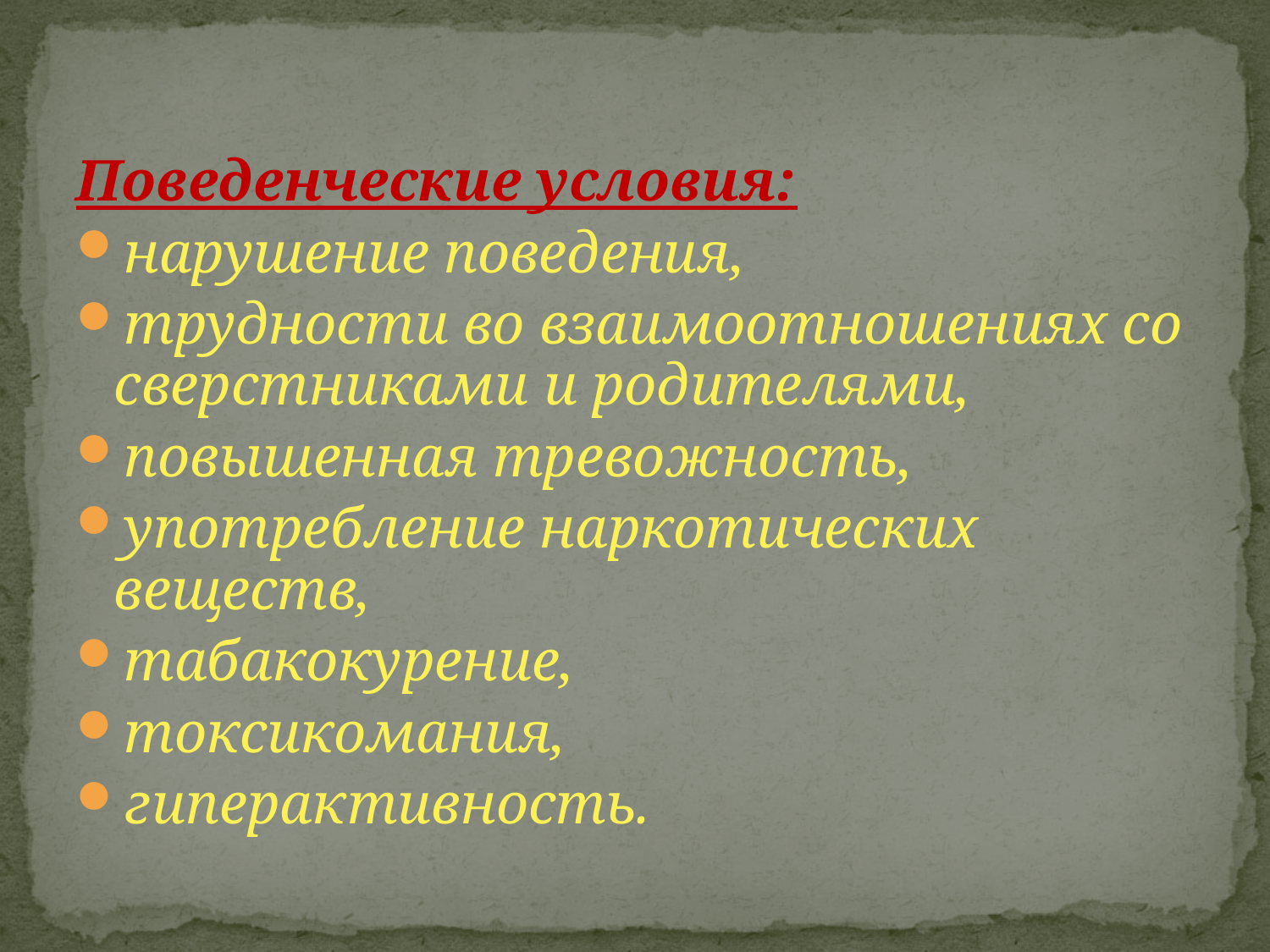

#
Поведенческие условия:
нарушение поведения,
трудности во взаимоотношениях со сверстниками и родителями,
повышенная тревожность,
употребление наркотических веществ,
табакокурение,
токсикомания,
гиперактивность.